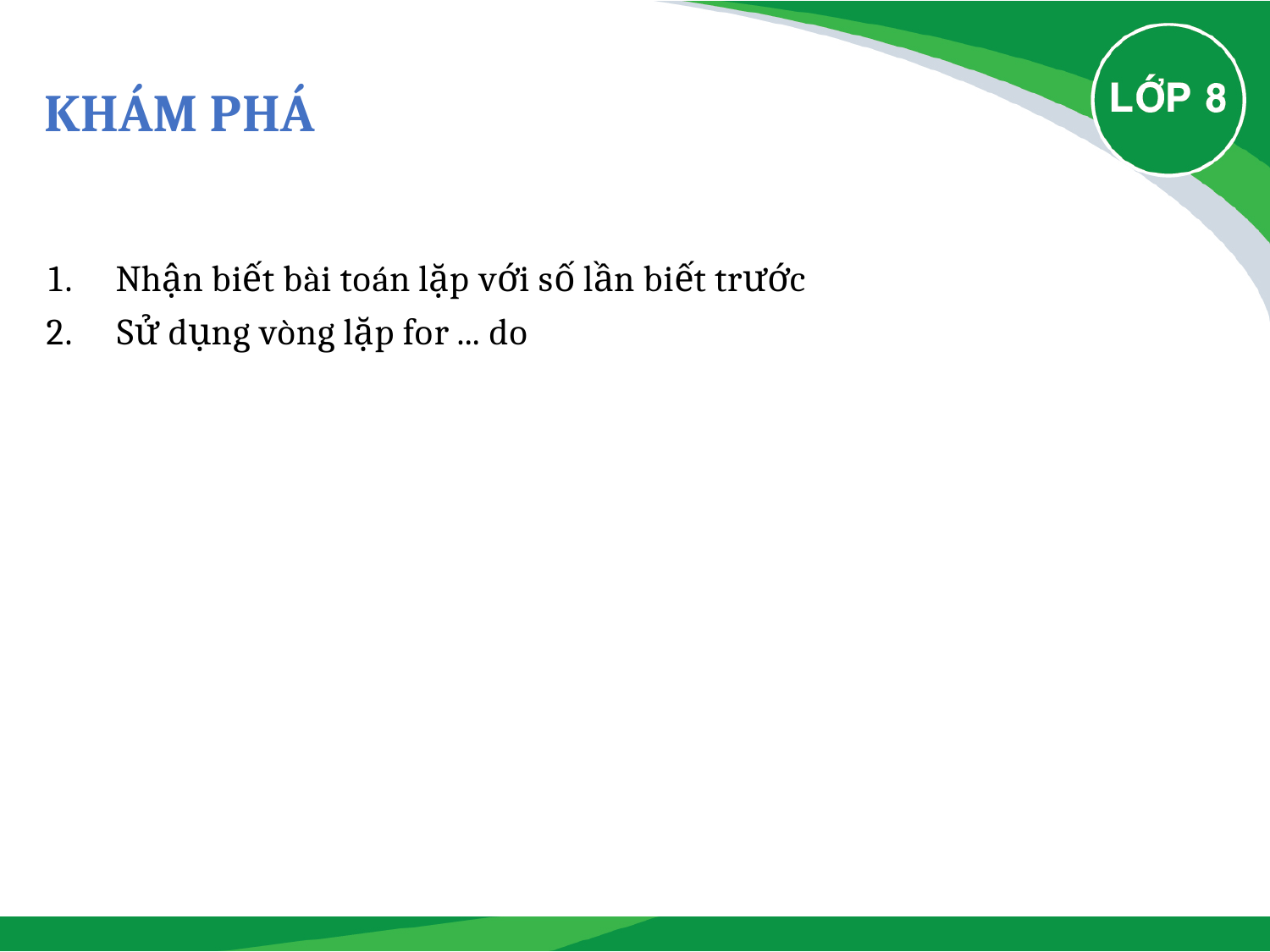

# Khám phá
Nhận biết bài toán lặp với số lần biết trước
Sử dụng vòng lặp for ... do